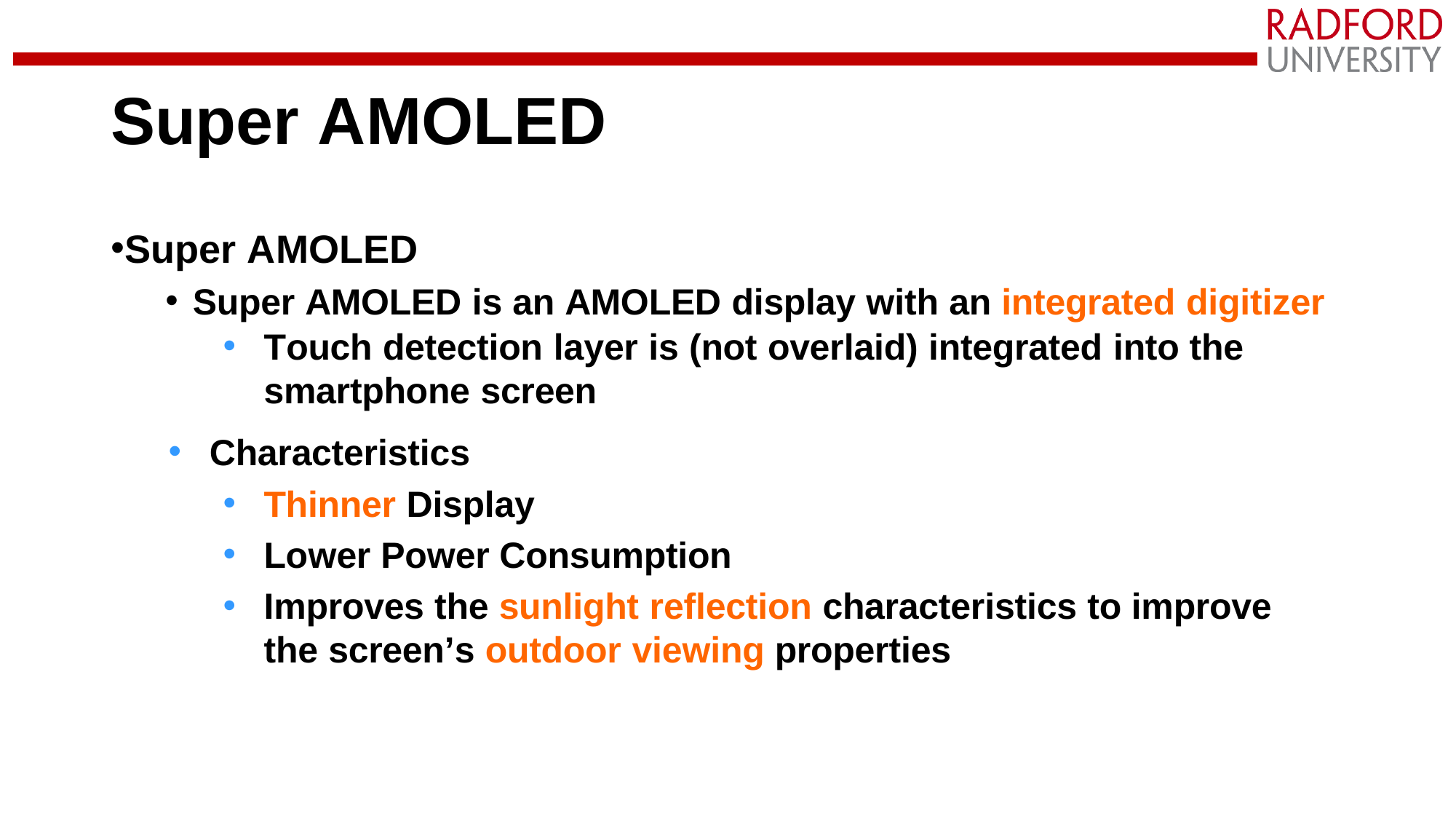

# Super AMOLED
Super AMOLED
Super AMOLED is an AMOLED display with an integrated digitizer
Touch detection layer is (not overlaid) integrated into the smartphone screen
Characteristics
Thinner Display
Lower Power Consumption
Improves the sunlight reflection characteristics to improve the screen’s outdoor viewing properties